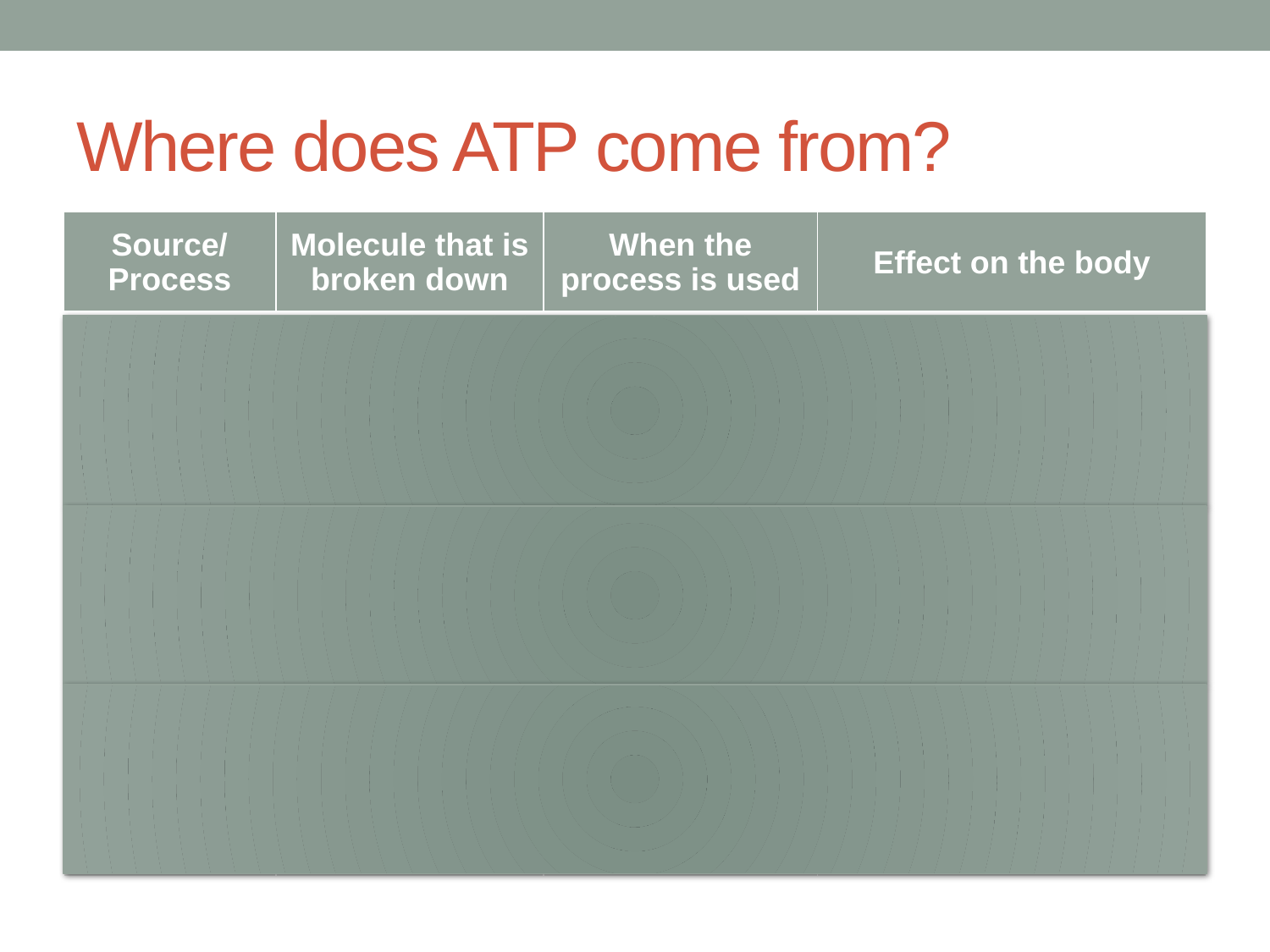

# Where does ATP come from?
| Source/Process | Molecule that is broken down | When the process is used | Effect on the body |
| --- | --- | --- | --- |
| Aerobic Respiration (Cellular Respiration) | Fatty acids Glucose | When oxygen is present | Nothing major – ATP is released, with extra CO2 and H2O |
| Utilization of Creatine Phosphate | Creatine Phosphate | When oxygen supply first drops | 20 sec high energy 1 min moderate energy |
| Anaerobic Respiration | Glucose | When there is not enough oxygen present and CP has been exhausted | Produces lactic acid which can lead to muscle fatigue |